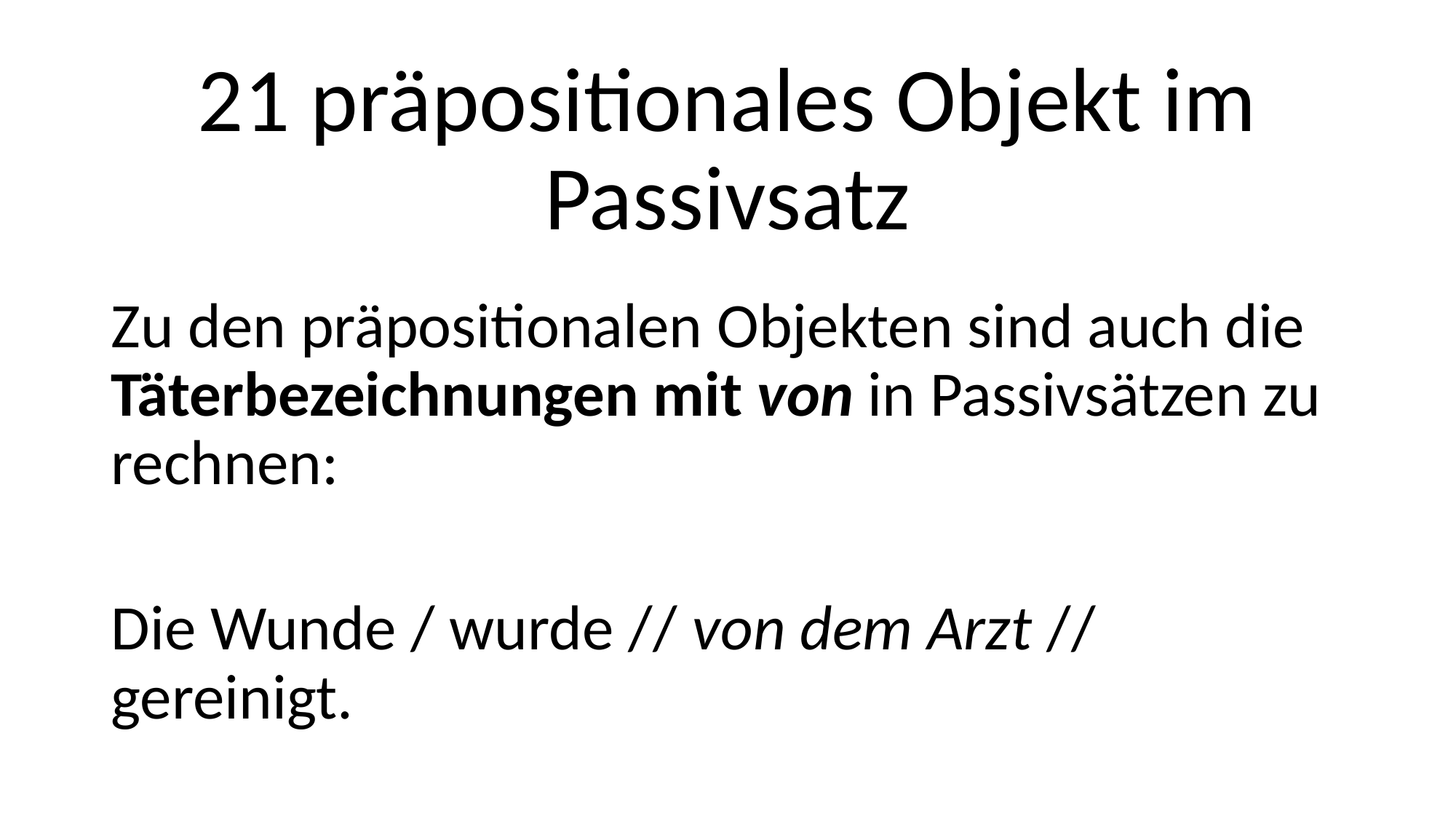

# 21 präpositionales Objekt im Passivsatz
Zu den präpositionalen Objekten sind auch die Täterbezeichnungen mit von in Passivsätzen zu rechnen:

Die Wunde / wurde // von dem Arzt // gereinigt.